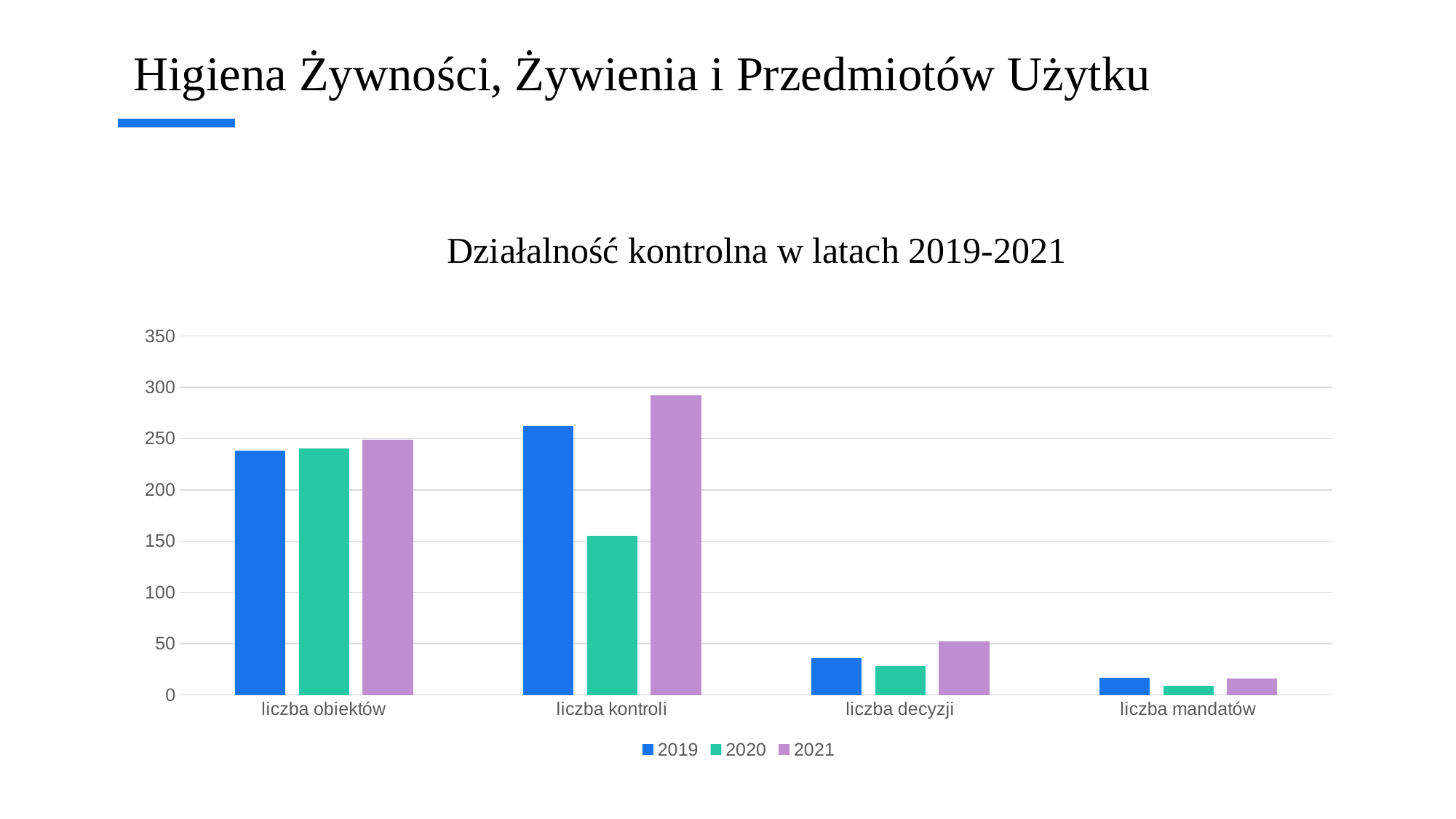

# Higiena Żywności, Żywienia i Przedmiotów Użytku
Działalność kontrolna w latach 2019-2021

### Chart

| Category | 2019 | 2020 | 2021 |
|---|---|---|---|
| liczba obiektów | 238.0 | 240.0 | 249.0 |
| liczba kontroli | 262.0 | 155.0 | 292.0 |
| liczba decyzji | 36.0 | 28.0 | 52.0 |
| liczba mandatów | 17.0 | 9.0 | 16.0 |